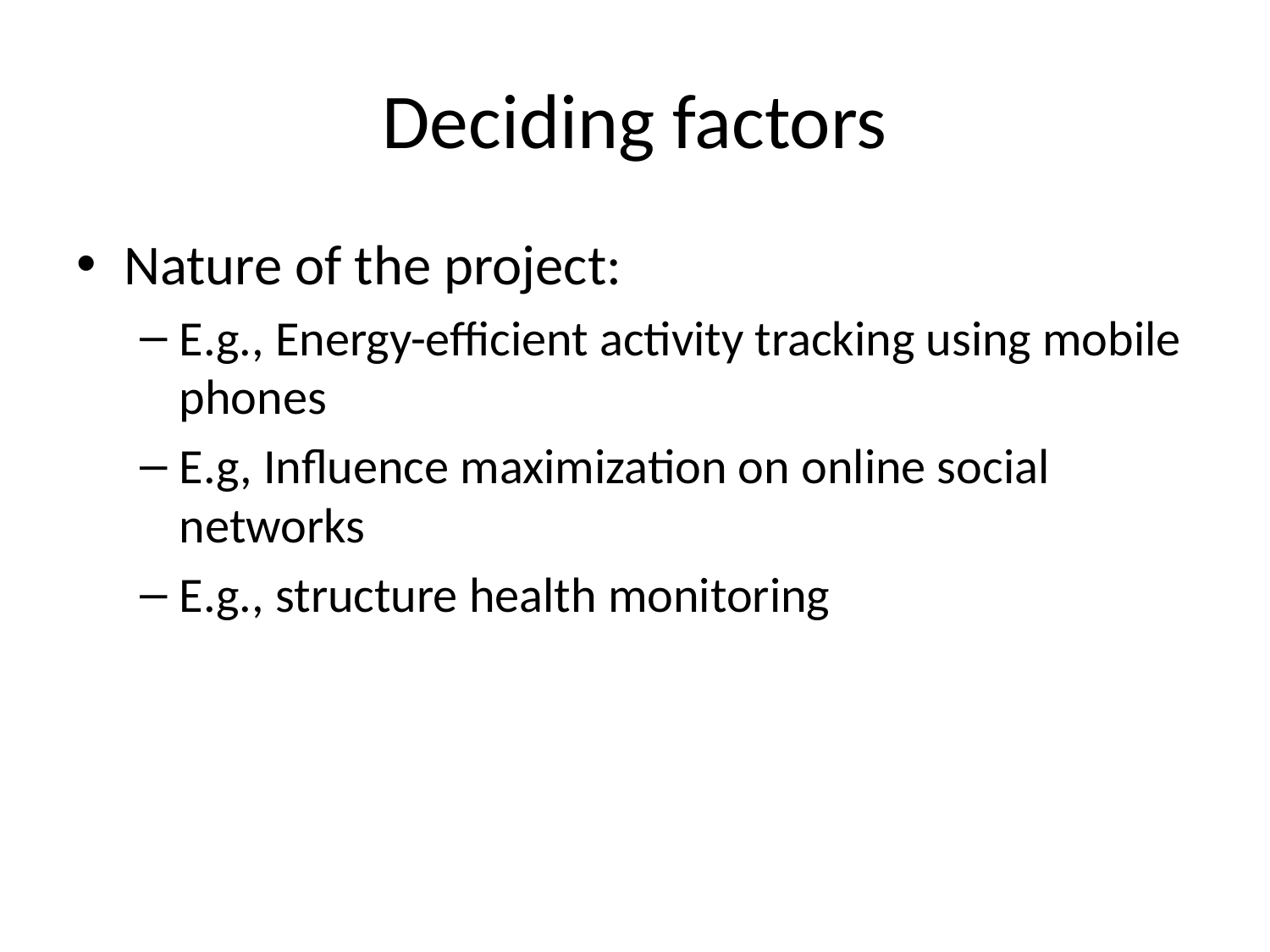

# Deciding factors
Nature of the project:
E.g., Energy-efficient activity tracking using mobile phones
E.g, Influence maximization on online social networks
E.g., structure health monitoring